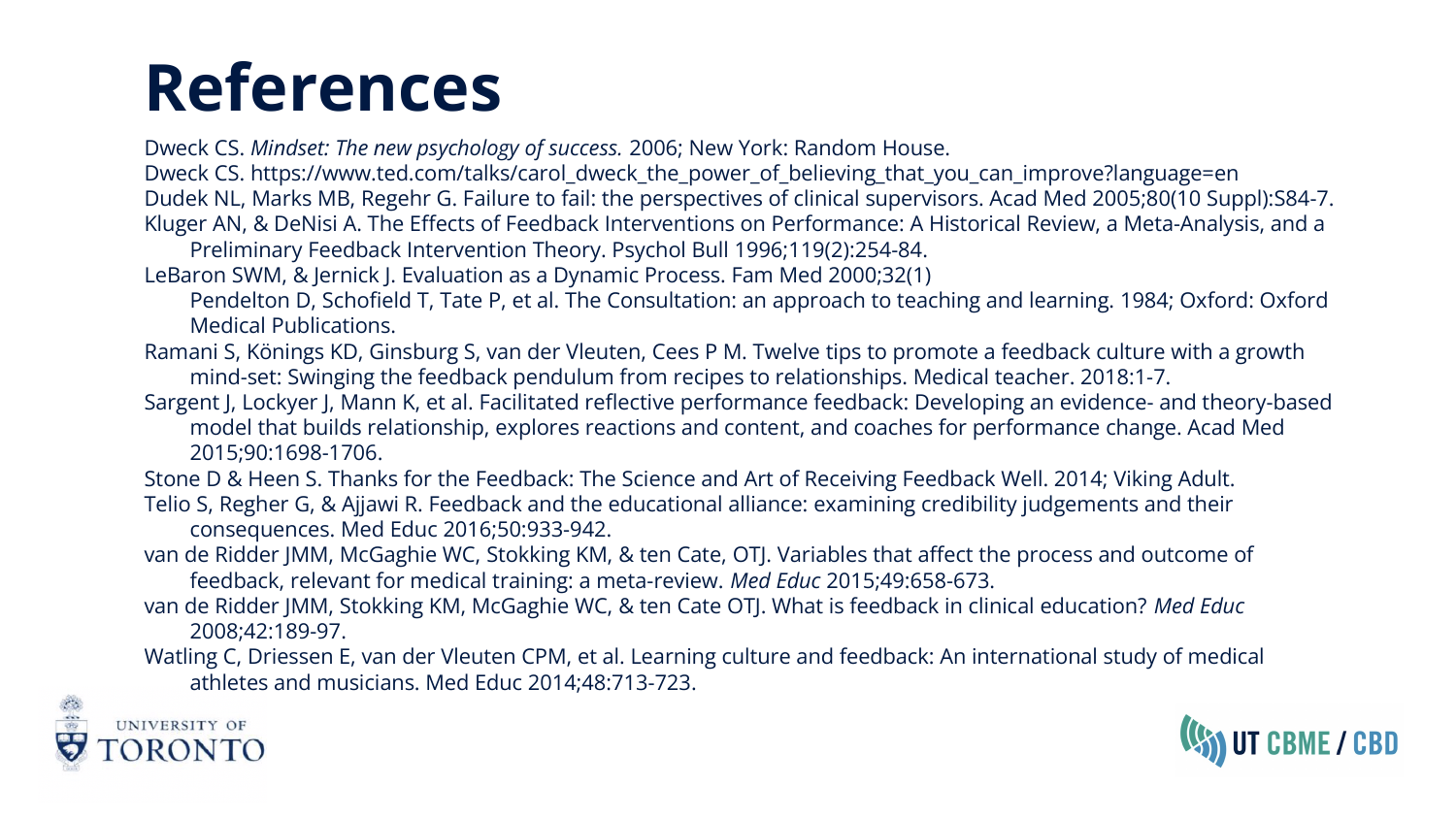

References
Dweck CS. Mindset: The new psychology of success. 2006; New York: Random House.
Dweck CS. https://www.ted.com/talks/carol_dweck_the_power_of_believing_that_you_can_improve?language=en
Dudek NL, Marks MB, Regehr G. Failure to fail: the perspectives of clinical supervisors. Acad Med 2005;80(10 Suppl):S84-7.
Kluger AN, & DeNisi A. The Effects of Feedback Interventions on Performance: A Historical Review, a Meta-Analysis, and a Preliminary Feedback Intervention Theory. Psychol Bull 1996;119(2):254-84.
LeBaron SWM, & Jernick J. Evaluation as a Dynamic Process. Fam Med 2000;32(1)
Pendelton D, Schofield T, Tate P, et al. The Consultation: an approach to teaching and learning. 1984; Oxford: Oxford Medical Publications.
Ramani S, Könings KD, Ginsburg S, van der Vleuten, Cees P M. Twelve tips to promote a feedback culture with a growth mind-set: Swinging the feedback pendulum from recipes to relationships. Medical teacher. 2018:1-7.
Sargent J, Lockyer J, Mann K, et al. Facilitated reflective performance feedback: Developing an evidence- and theory-based model that builds relationship, explores reactions and content, and coaches for performance change. Acad Med 2015;90:1698-1706.
Stone D & Heen S. Thanks for the Feedback: The Science and Art of Receiving Feedback Well. 2014; Viking Adult.
Telio S, Regher G, & Ajjawi R. Feedback and the educational alliance: examining credibility judgements and their consequences. Med Educ 2016;50:933-942.
van de Ridder JMM, McGaghie WC, Stokking KM, & ten Cate, OTJ. Variables that affect the process and outcome of feedback, relevant for medical training: a meta-review. Med Educ 2015;49:658-673.
van de Ridder JMM, Stokking KM, McGaghie WC, & ten Cate OTJ. What is feedback in clinical education? Med Educ 2008;42:189-97.
Watling C, Driessen E, van der Vleuten CPM, et al. Learning culture and feedback: An international study of medical athletes and musicians. Med Educ 2014;48:713-723.